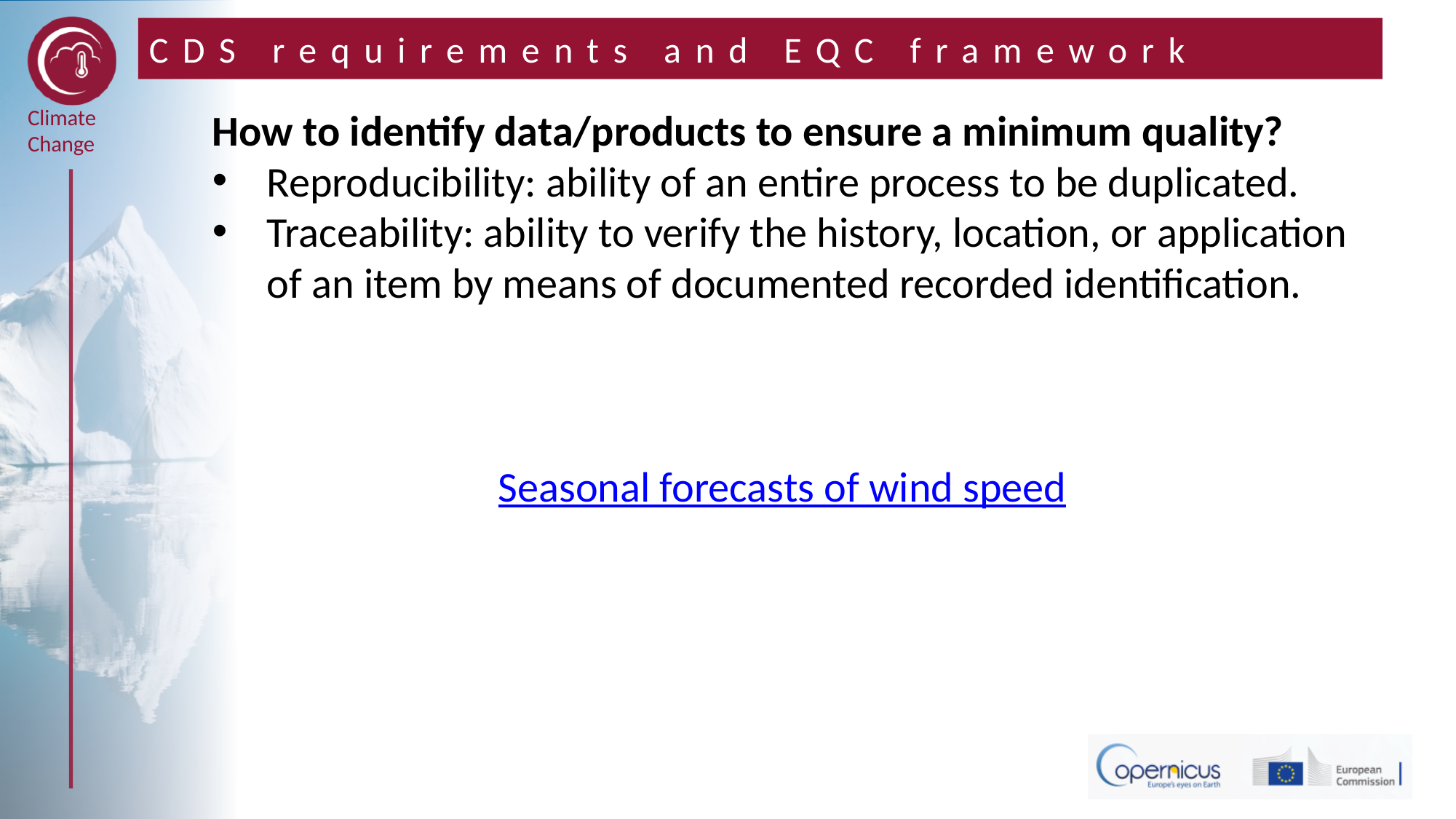

# CDS requirements and EQC framework
How to identify data/products to ensure a minimum quality?
Reproducibility: ability of an entire process to be duplicated.
Traceability: ability to verify the history, location, or application of an item by means of documented recorded identification.

Seasonal forecasts of wind speed